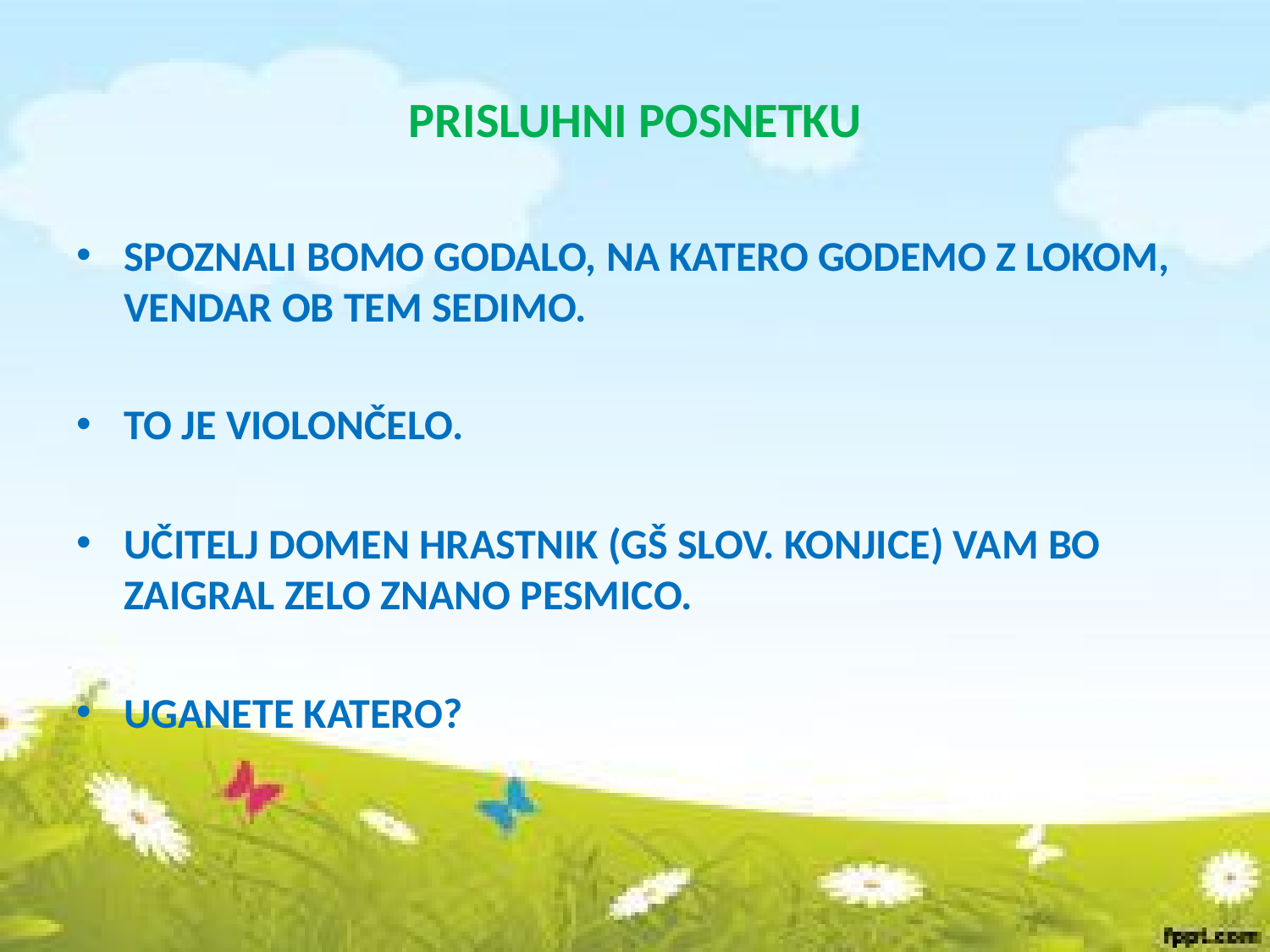

# PRISLUHNI POSNETKU
SPOZNALI BOMO GODALO, NA KATERO GODEMO Z LOKOM, VENDAR OB TEM SEDIMO.

TO JE VIOLONČELO.

UČITELJ DOMEN HRASTNIK (GŠ SLOV. KONJICE) VAM BO ZAIGRAL ZELO ZNANO PESMICO.

UGANETE KATERO?